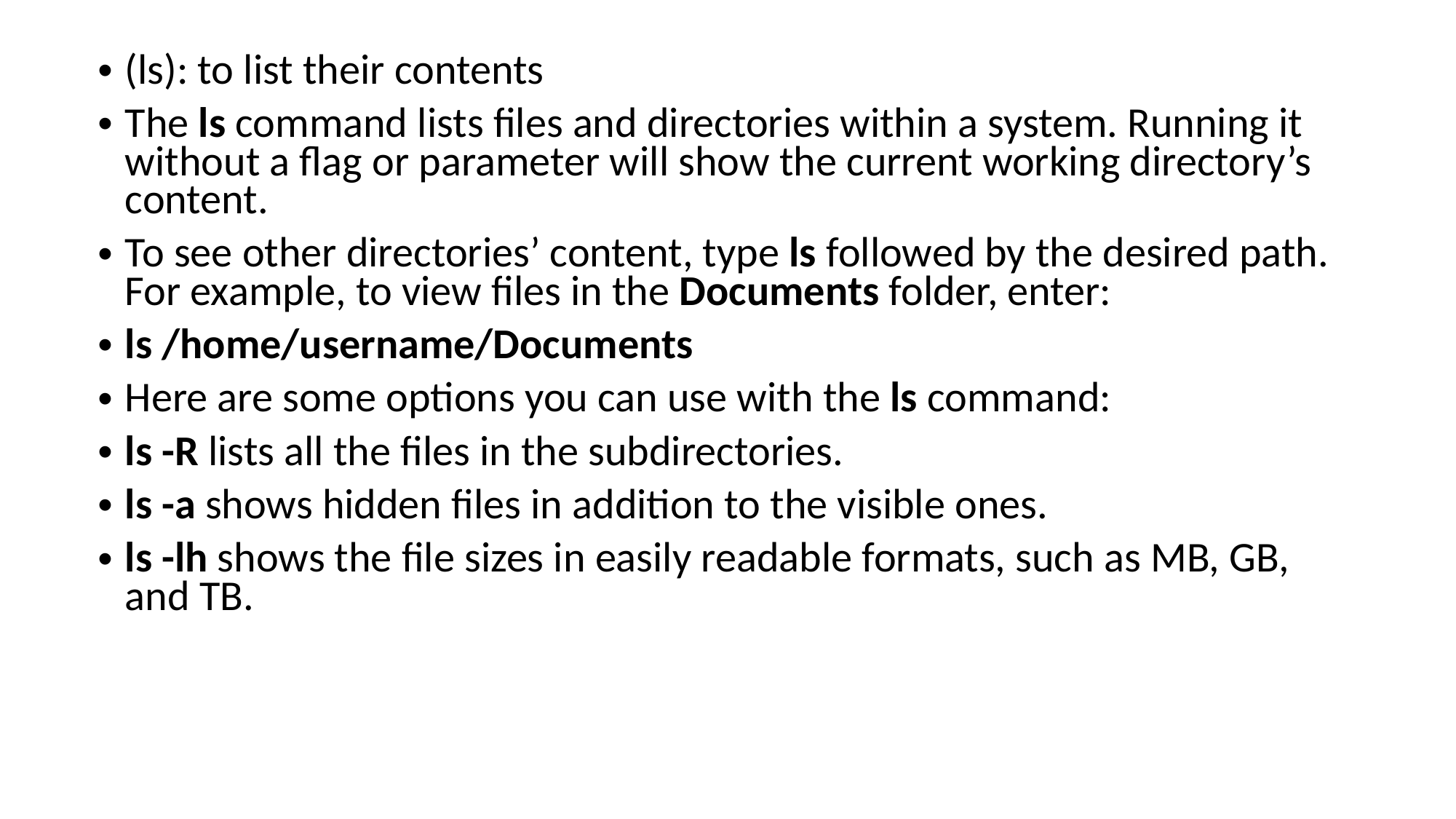

(ls): to list their contents
The ls command lists files and directories within a system. Running it without a flag or parameter will show the current working directory’s content.
To see other directories’ content, type ls followed by the desired path. For example, to view files in the Documents folder, enter:
ls /home/username/Documents
Here are some options you can use with the ls command:
ls -R lists all the files in the subdirectories.
ls -a shows hidden files in addition to the visible ones.
ls -lh shows the file sizes in easily readable formats, such as MB, GB, and TB.